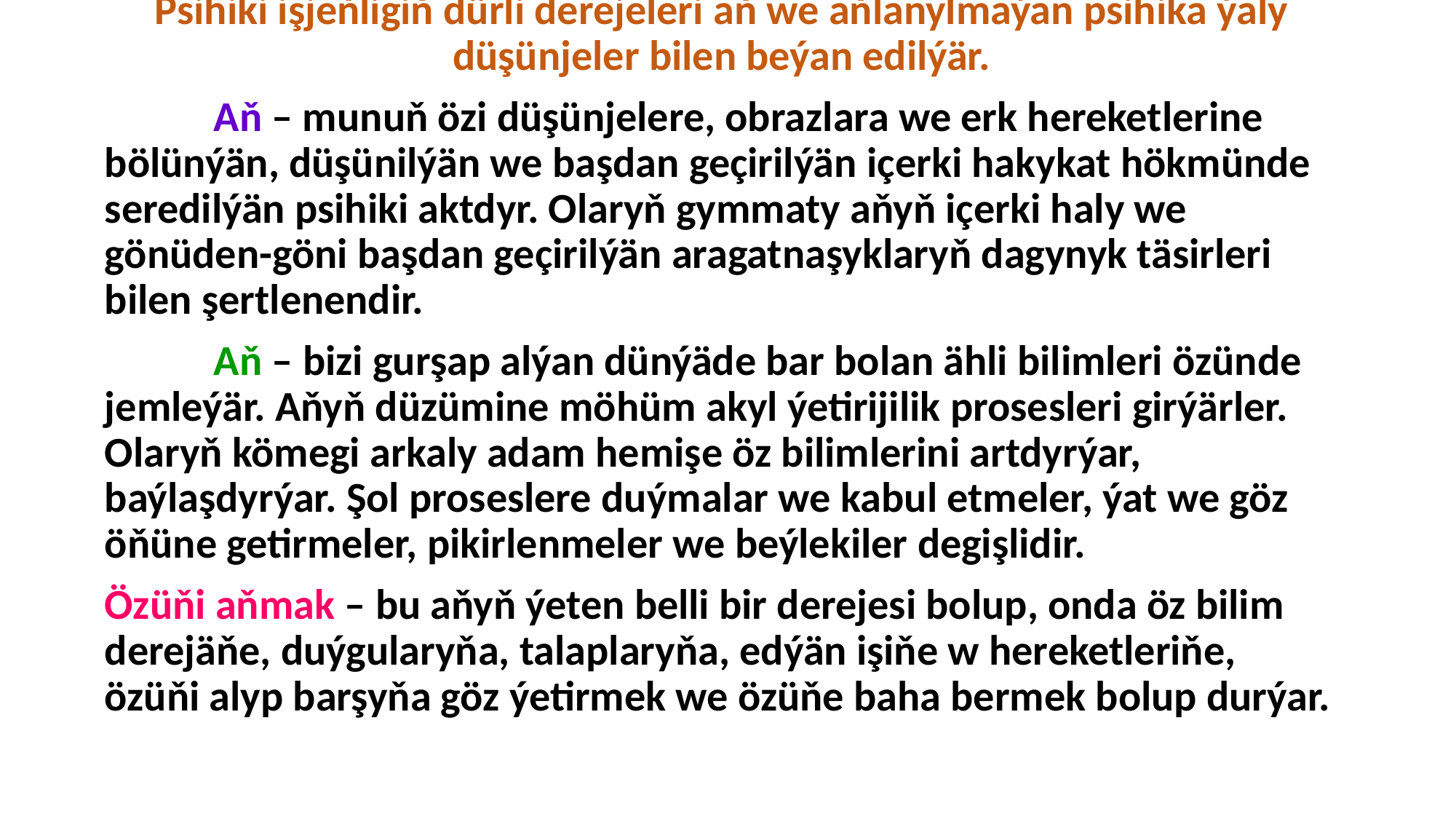

Psihiki işjeňligiň dürli derejeleri aň we aňlanylmaýan psihika ýaly düşünjeler bilen beýan edilýär.
	Aň – munuň özi düşünjelere, obrazlara we erk hereketlerine bölünýän, düşünilýän we başdan geçirilýän içerki hakykat hökmünde seredilýän psihiki aktdyr. Olaryň gymmaty aňyň içerki haly we gönüden-göni başdan geçirilýän aragatnaşyklaryň dagynyk täsirleri bilen şertlenendir.
	Aň – bizi gurşap alýan dünýäde bar bolan ähli bilimleri özünde jemleýär. Aňyň düzümine möhüm akyl ýetirijilik prosesleri girýärler. Olaryň kömegi arkaly adam hemişe öz bilimlerini artdyrýar, baýlaşdyrýar. Şol proseslere duýmalar we kabul etmeler, ýat we göz öňüne getirmeler, pikirlenmeler we beýlekiler degişlidir.
Özüňi aňmak – bu aňyň ýeten belli bir derejesi bolup, onda öz bilim derejäňe, duýgularyňa, talaplaryňa, edýän işiňe w hereketleriňe, özüňi alyp barşyňa göz ýetirmek we özüňe baha bermek bolup durýar.